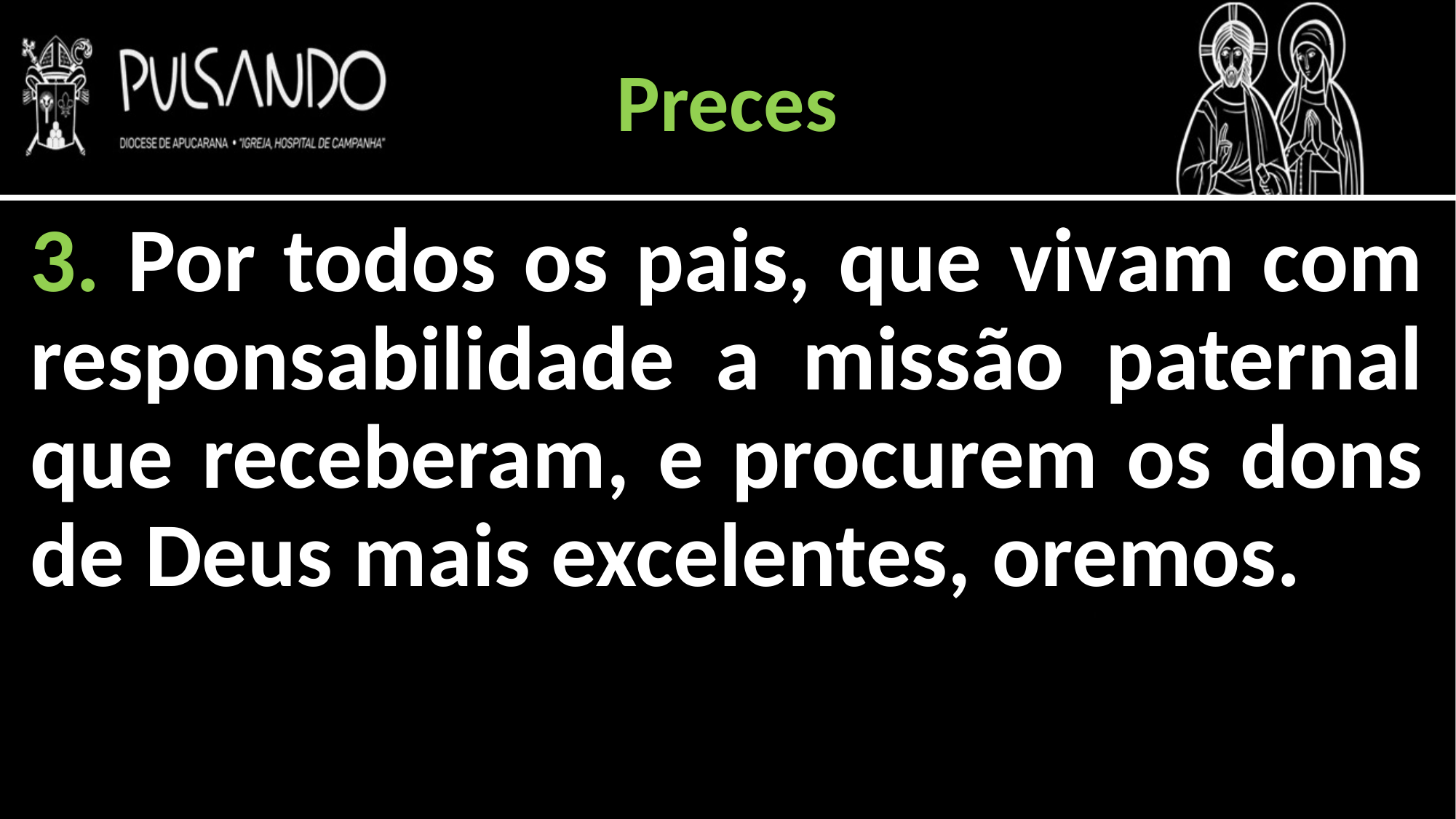

Preces
3. Por todos os pais, que vivam com responsabilidade a missão paternal que receberam, e procurem os dons de Deus mais excelentes, oremos.